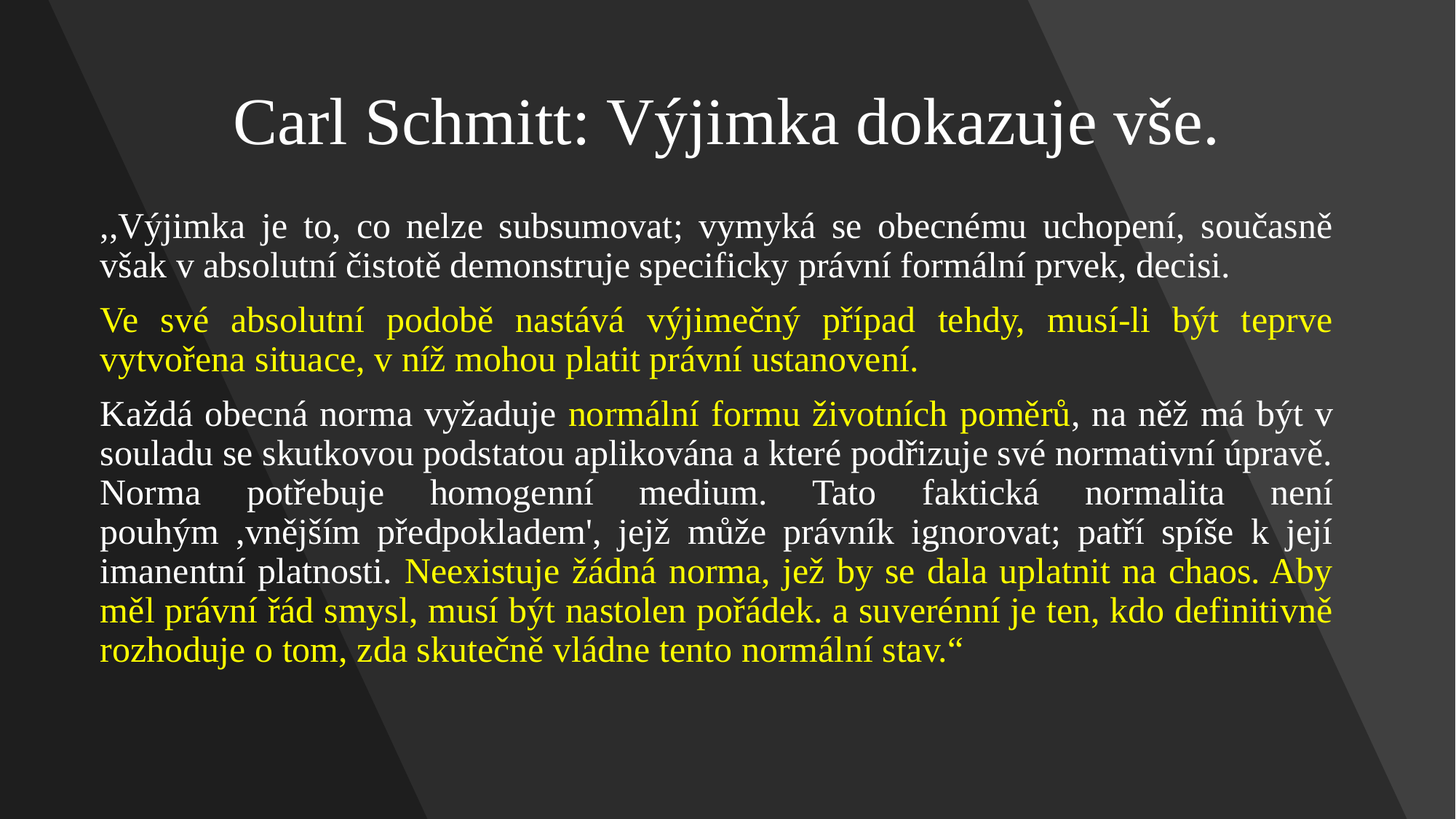

# Carl Schmitt: Výjimka dokazuje vše.
,,Výjimka je to, co nelze subsumovat; vymyká se obecnému uchopení, současně však v absolutní čistotě demonstruje specificky právní formální prvek, decisi.
Ve své absolutní podobě nastává výjimečný případ tehdy, musí-li být teprve vytvořena situace, v níž mohou platit právní ustanovení.
Každá obecná norma vyžaduje normální formu životních poměrů, na něž má být v souladu se skutkovou podstatou aplikována a které podřizuje své normativní úpravě. Norma potřebuje homogenní medium. Tato faktická nor­malita není pouhým ,vnějším předpokladem', jejž může právník ignorovat; patří spíše k její imanentní platnosti. Neexistuje žádná norma, jež by se dala uplatnit na chaos. Aby měl právní řád smysl, musí být nastolen pořádek. a suverénní je ten, kdo definitivně rozhoduje o tom, zda skutečně vládne tento normální stav.“